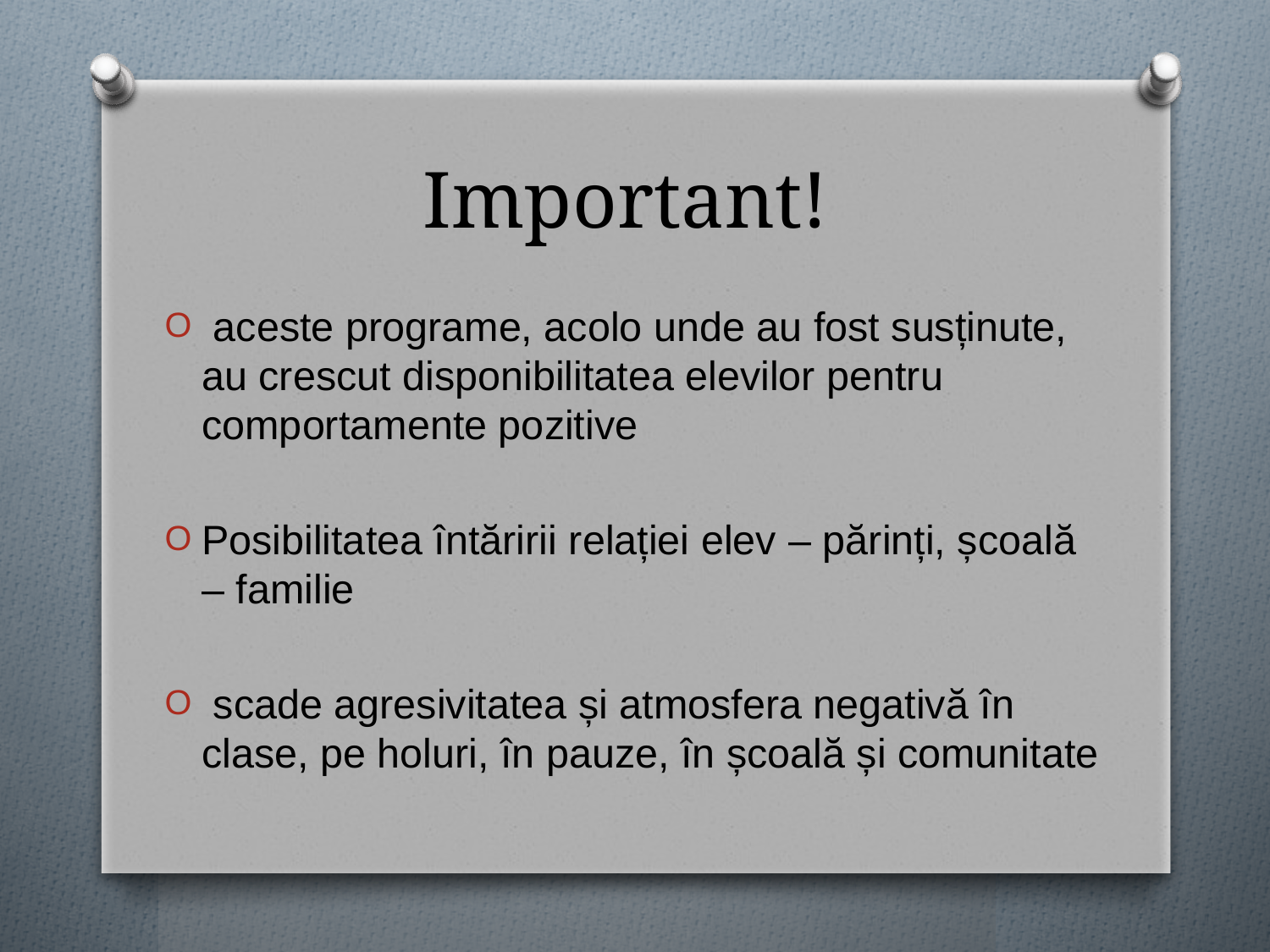

# Important!
 aceste programe, acolo unde au fost susținute, au crescut disponibilitatea elevilor pentru comportamente pozitive

Posibilitatea întăririi relației elev – părinți, școală – familie

 scade agresivitatea și atmosfera negativă în clase, pe holuri, în pauze, în școală și comunitate